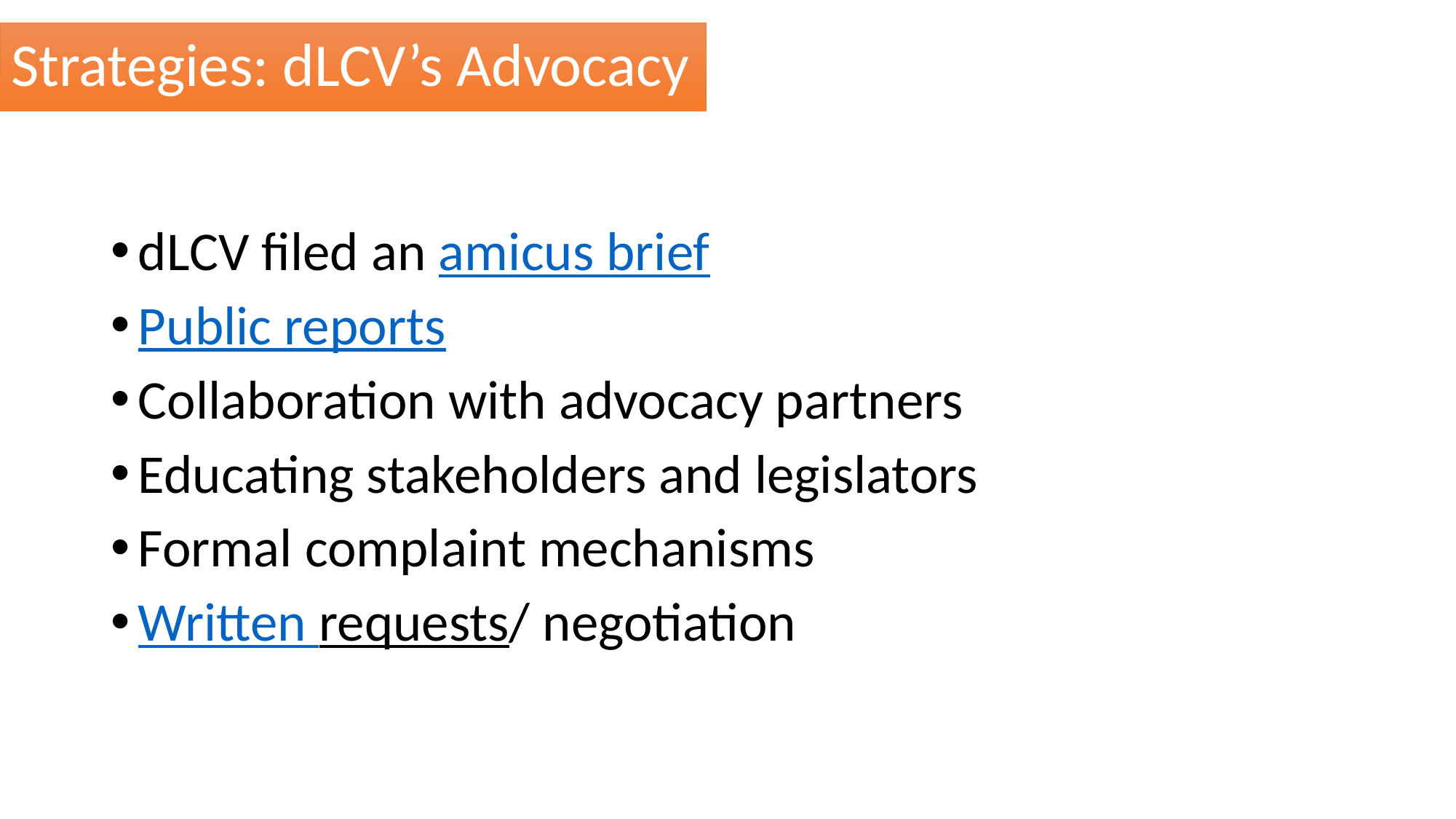

# Strategies: dLCV’s Advocacy
dLCV filed an amicus brief
Public reports
Collaboration with advocacy partners
Educating stakeholders and legislators
Formal complaint mechanisms
Written requests/ negotiation